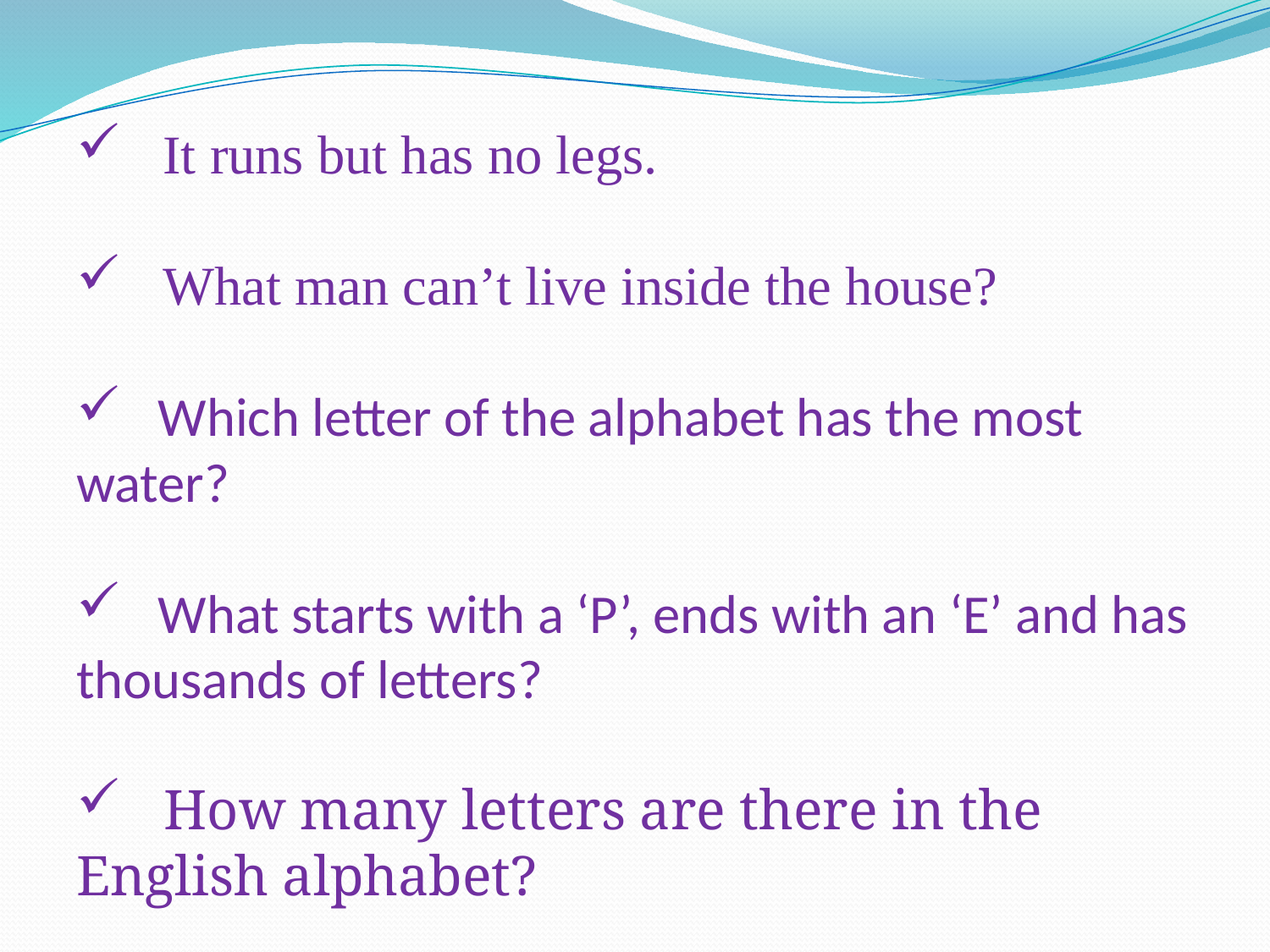

It runs but has no legs.

   What man can’t live inside the house?

   Which letter of the alphabet has the most water?

   What starts with a ‘P’, ends with an ‘E’ and has thousands of letters?

   How many letters are there in the English alphabet?